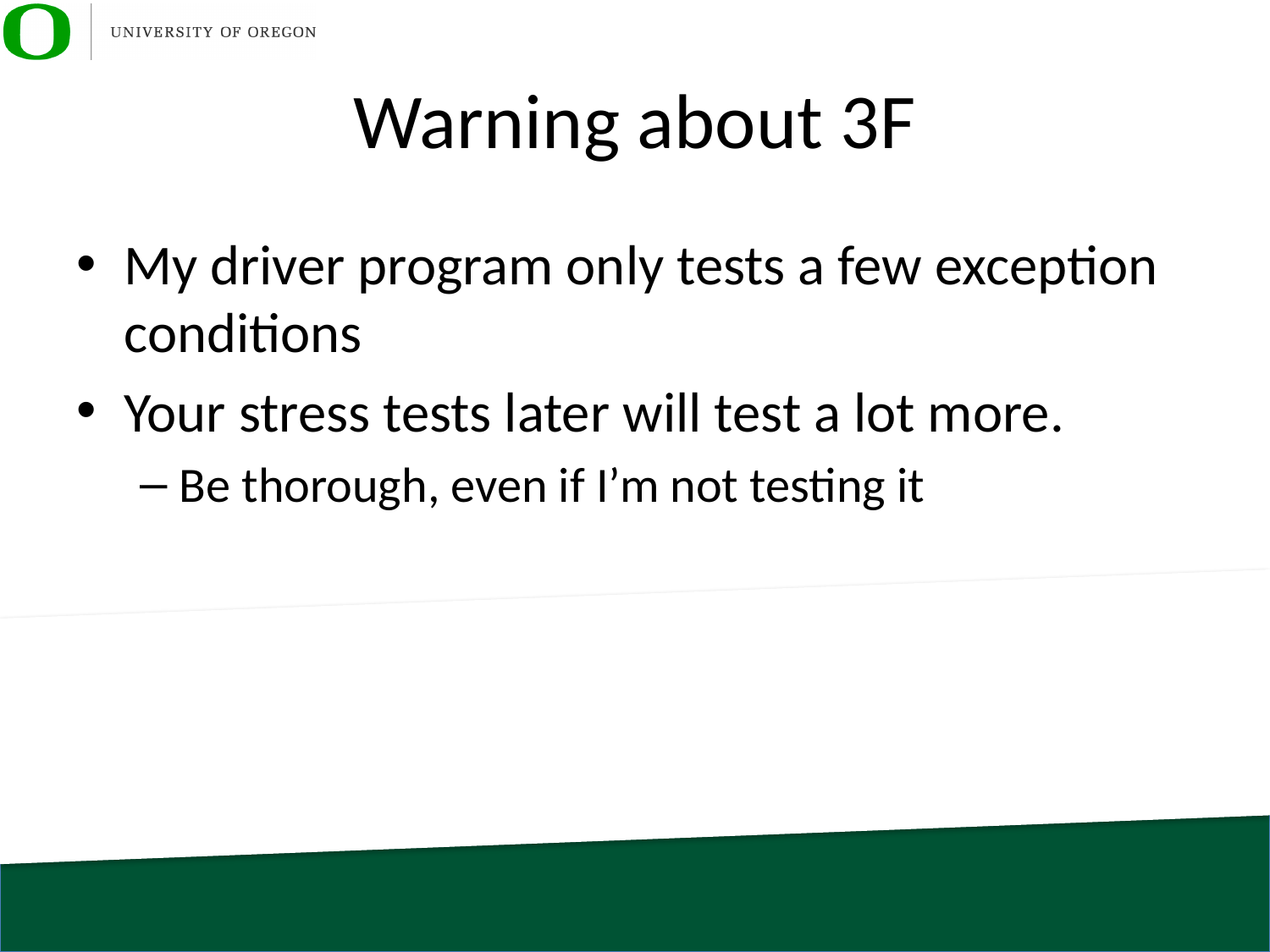

# Warning about 3F
My driver program only tests a few exception conditions
Your stress tests later will test a lot more.
Be thorough, even if I’m not testing it